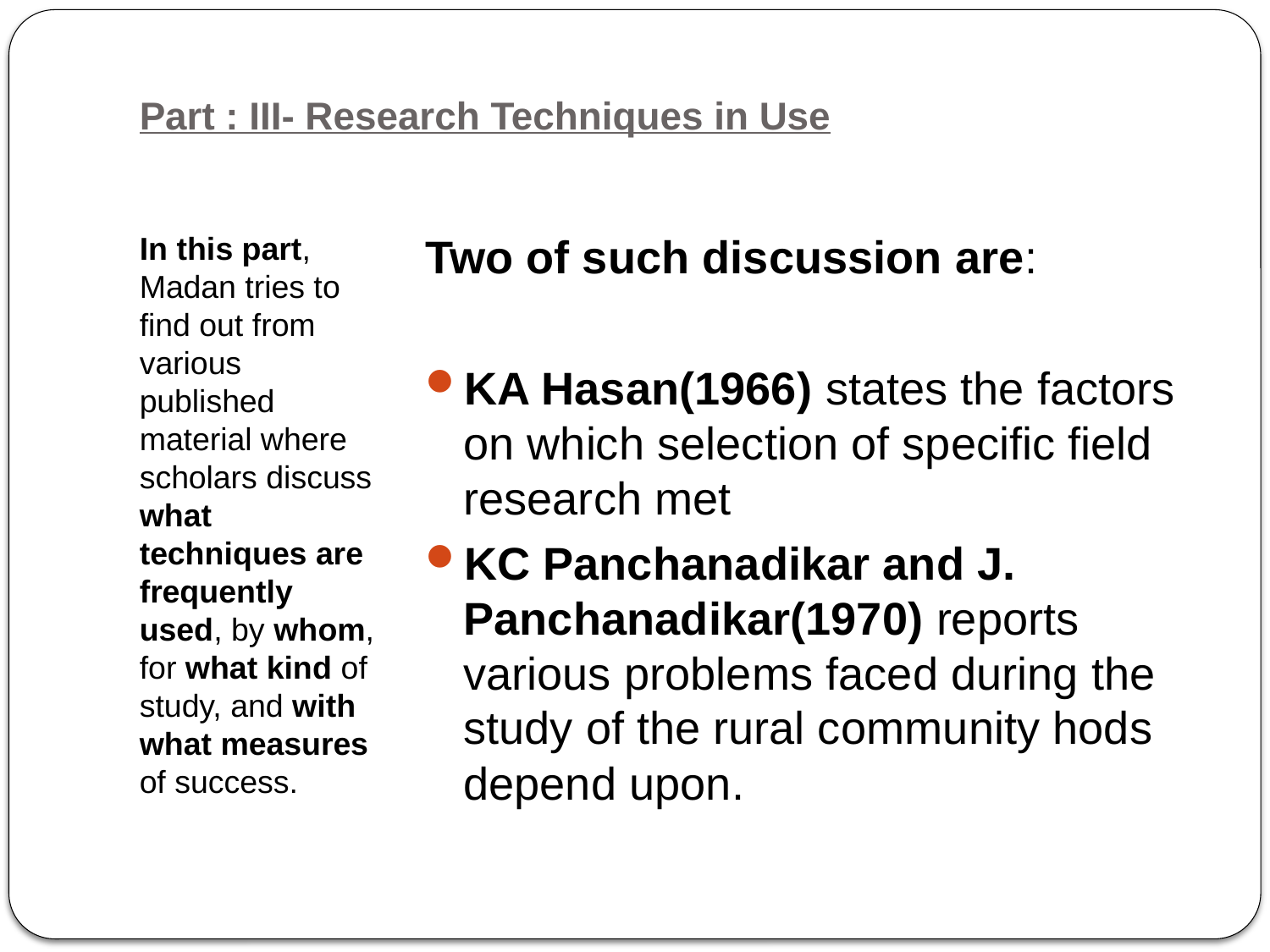

# Part : III- Research Techniques in Use
In this part, Madan tries to find out from various published material where scholars discuss what techniques are frequently used, by whom, for what kind of study, and with what measures of success.
Two of such discussion are:

KA Hasan(1966) states the factors on which selection of specific field research met
KC Panchanadikar and J. Panchanadikar(1970) reports various problems faced during the study of the rural community hods depend upon.